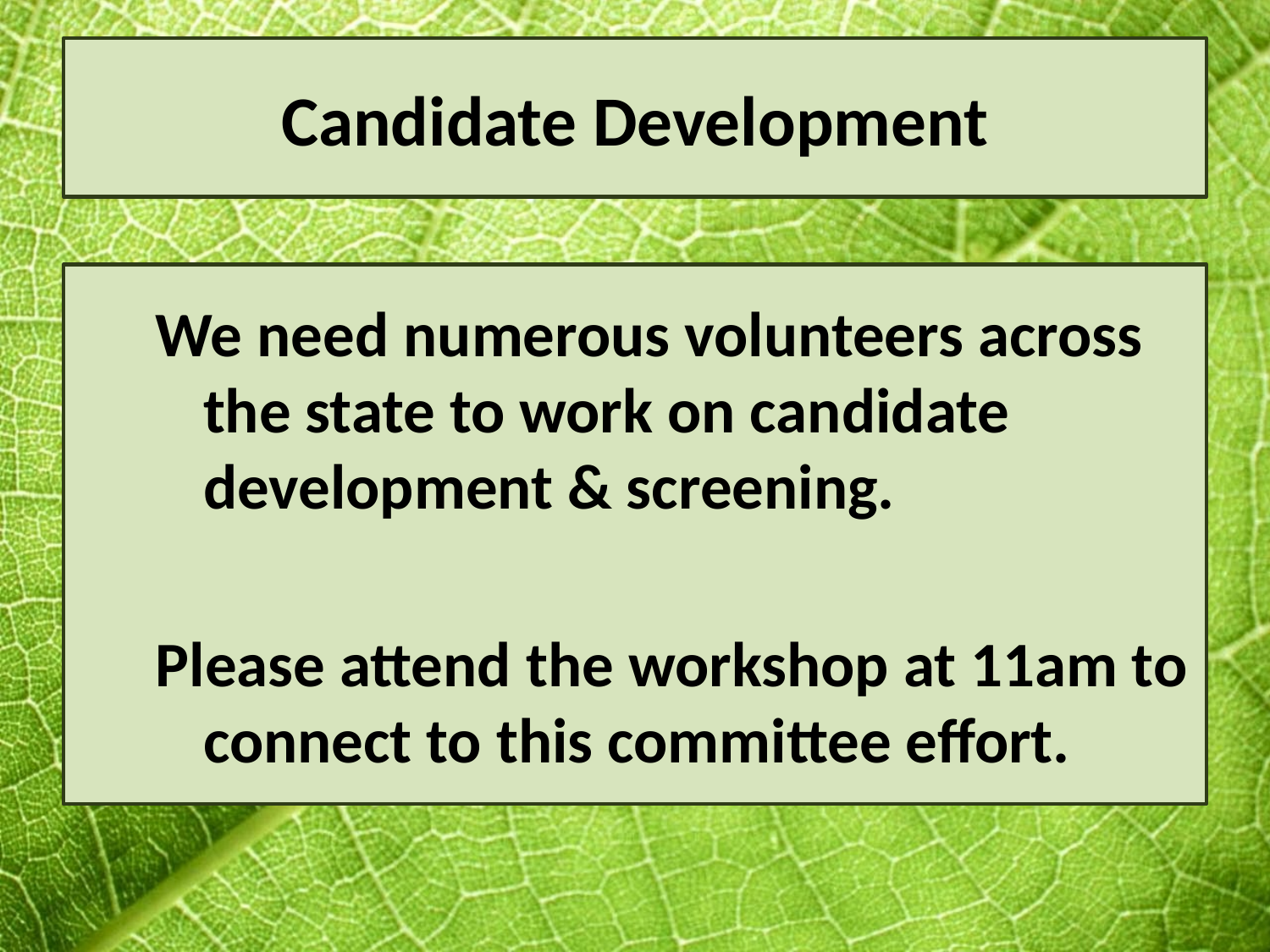

# Candidate Development
We need numerous volunteers across the state to work on candidate development & screening.

Please attend the workshop at 11am to connect to this committee effort.